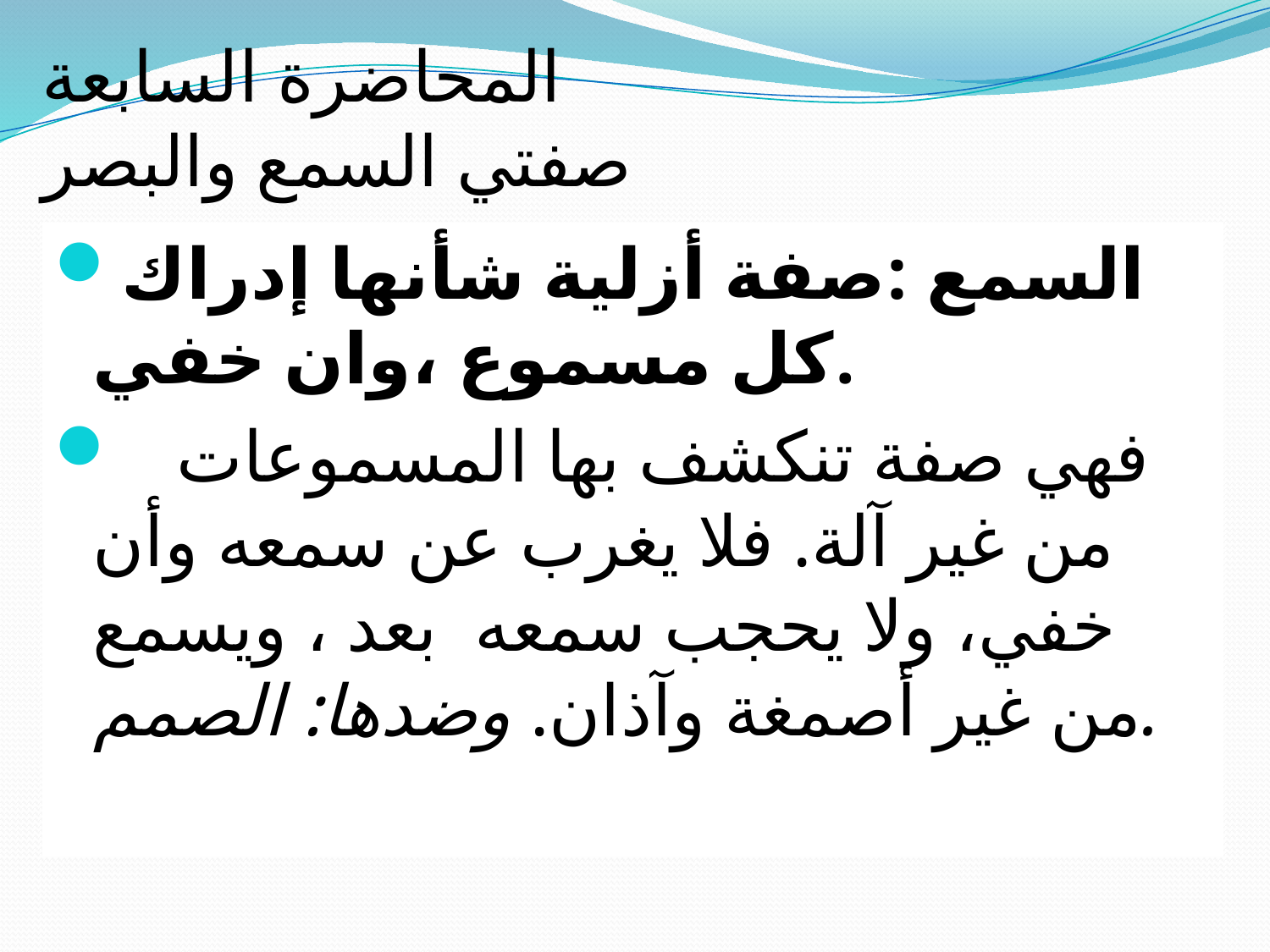

# المحاضرة السابعة صفتي السمع والبصر
السمع :صفة أزلية شأنها إدراك كل مسموع ،وان خفي.
   فهي صفة تنكشف بها المسموعات من غير آلة. فلا يغرب عن سمعه وأن خفي، ولا يحجب سمعه  بعد ، ويسمع من غير أصمغة وآذان. وضدها: الصمم.